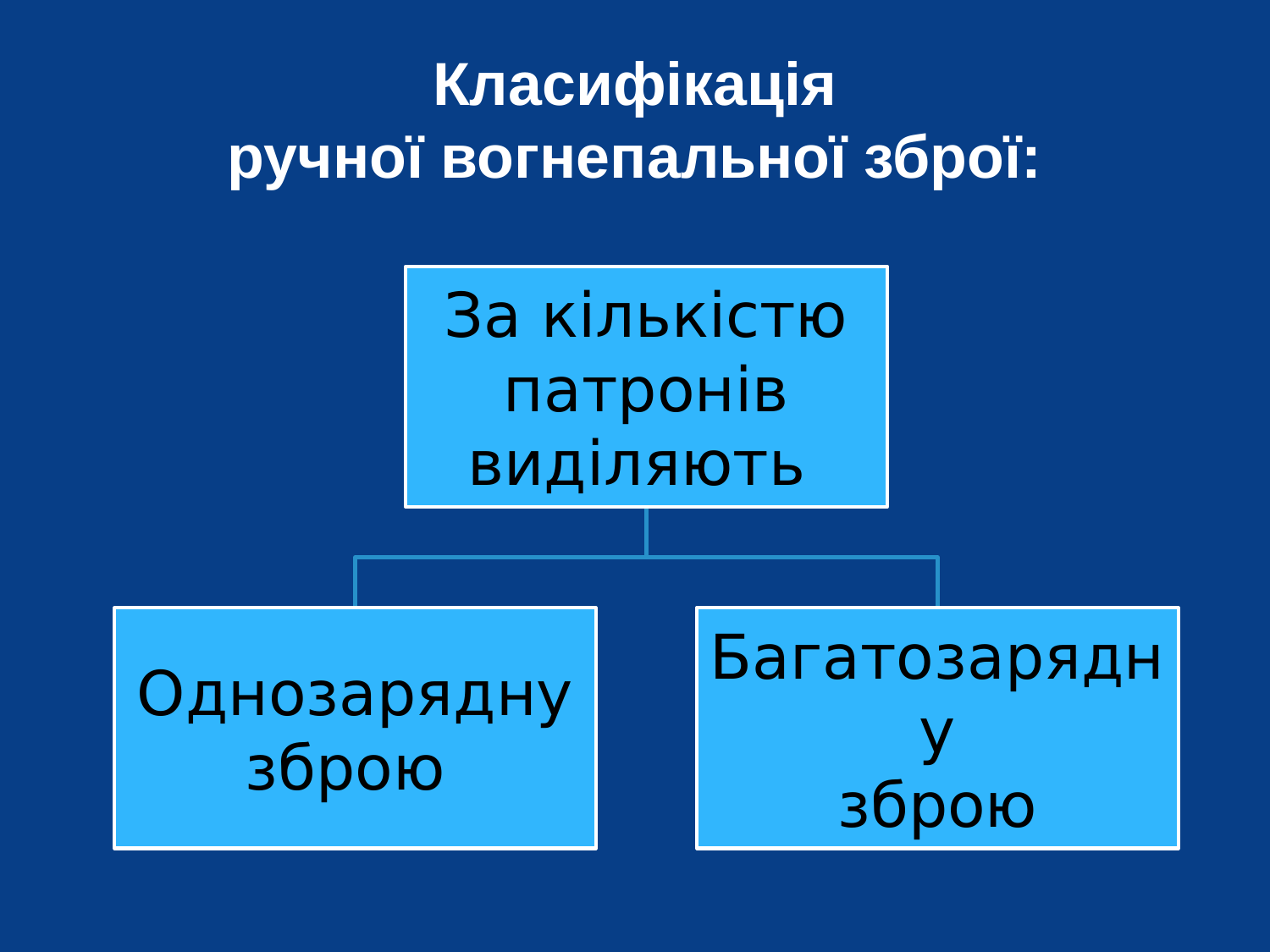

# Класифікація ручної вогнепальної зброї:
За кількістю
 патронів
виділяють
Однозарядну
зброю
Багатозарядну
 зброю